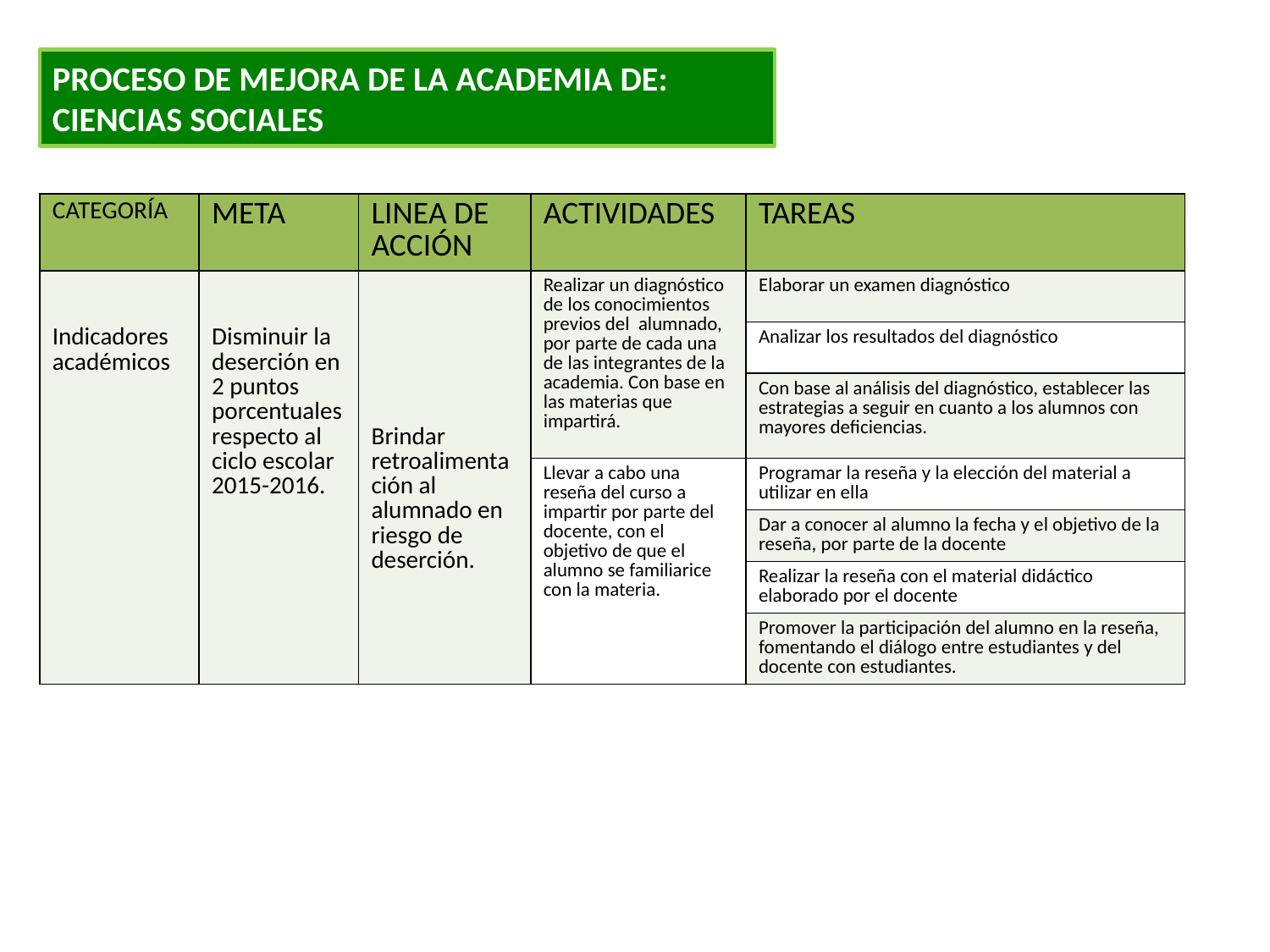

PROCESO DE MEJORA DE LA ACADEMIA DE: CIENCIAS SOCIALES
| CATEGORÍA | META | LINEA DE ACCIÓN | ACTIVIDADES | TAREAS |
| --- | --- | --- | --- | --- |
| Indicadores académicos | Disminuir la deserción en 2 puntos porcentuales respecto al ciclo escolar 2015-2016. | Brindar retroalimentación al alumnado en riesgo de deserción. | Realizar un diagnóstico de los conocimientos previos del alumnado, por parte de cada una de las integrantes de la academia. Con base en las materias que impartirá. | Elaborar un examen diagnóstico |
|  |  |  |  | Analizar los resultados del diagnóstico |
|  |  |  |  | Con base al análisis del diagnóstico, establecer las estrategias a seguir en cuanto a los alumnos con mayores deficiencias. |
|  |  |  | Llevar a cabo una reseña del curso a impartir por parte del docente, con el objetivo de que el alumno se familiarice con la materia. | Programar la reseña y la elección del material a utilizar en ella |
|  |  |  |  | Dar a conocer al alumno la fecha y el objetivo de la reseña, por parte de la docente |
|  |  |  |  | Realizar la reseña con el material didáctico elaborado por el docente |
|  |  |  |  | Promover la participación del alumno en la reseña, fomentando el diálogo entre estudiantes y del docente con estudiantes. |